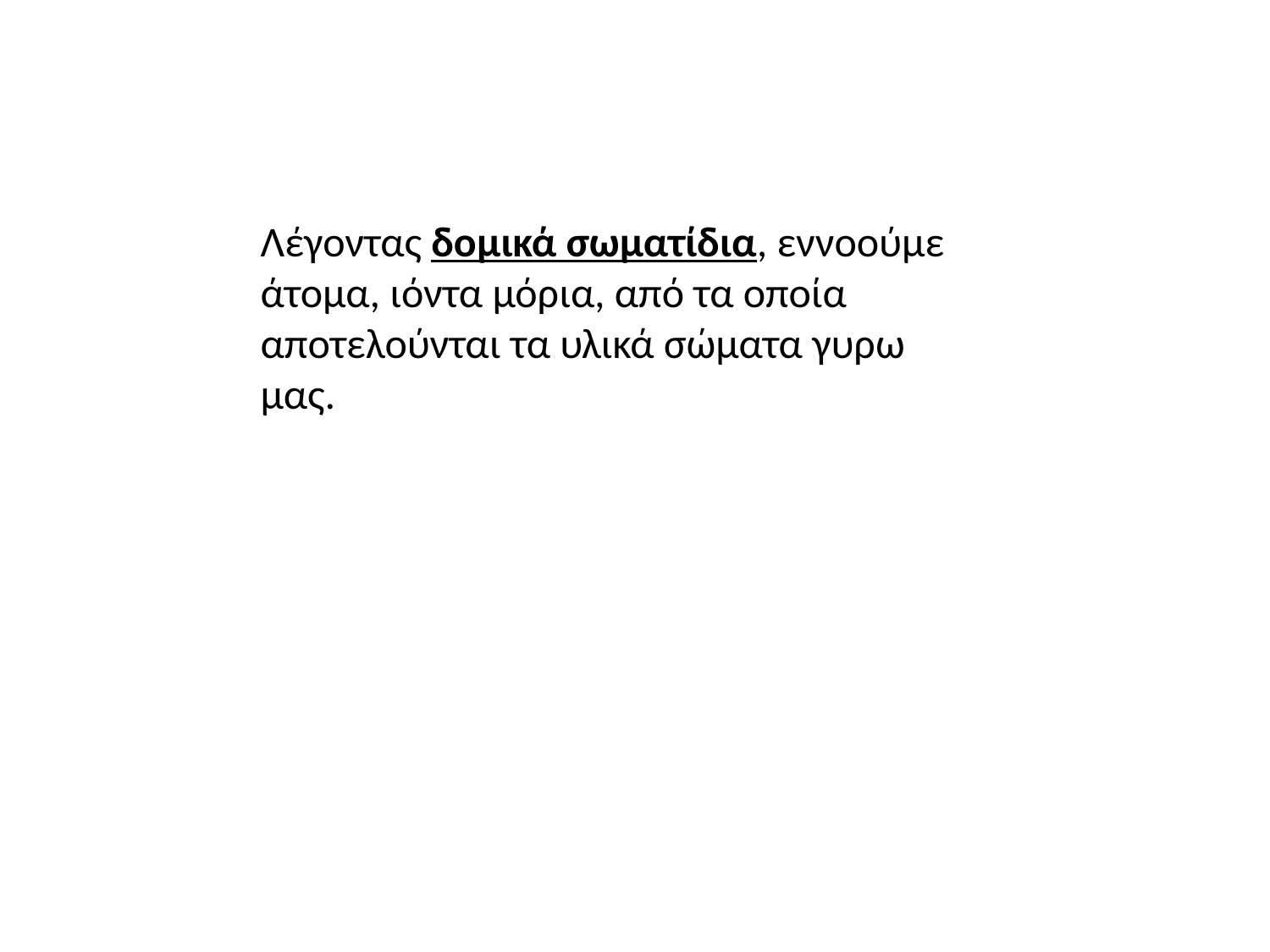

Λέγοντας δομικά σωματίδια, εννοούμε άτομα, ιόντα μόρια, από τα οποία αποτελούνται τα υλικά σώματα γυρω μας.